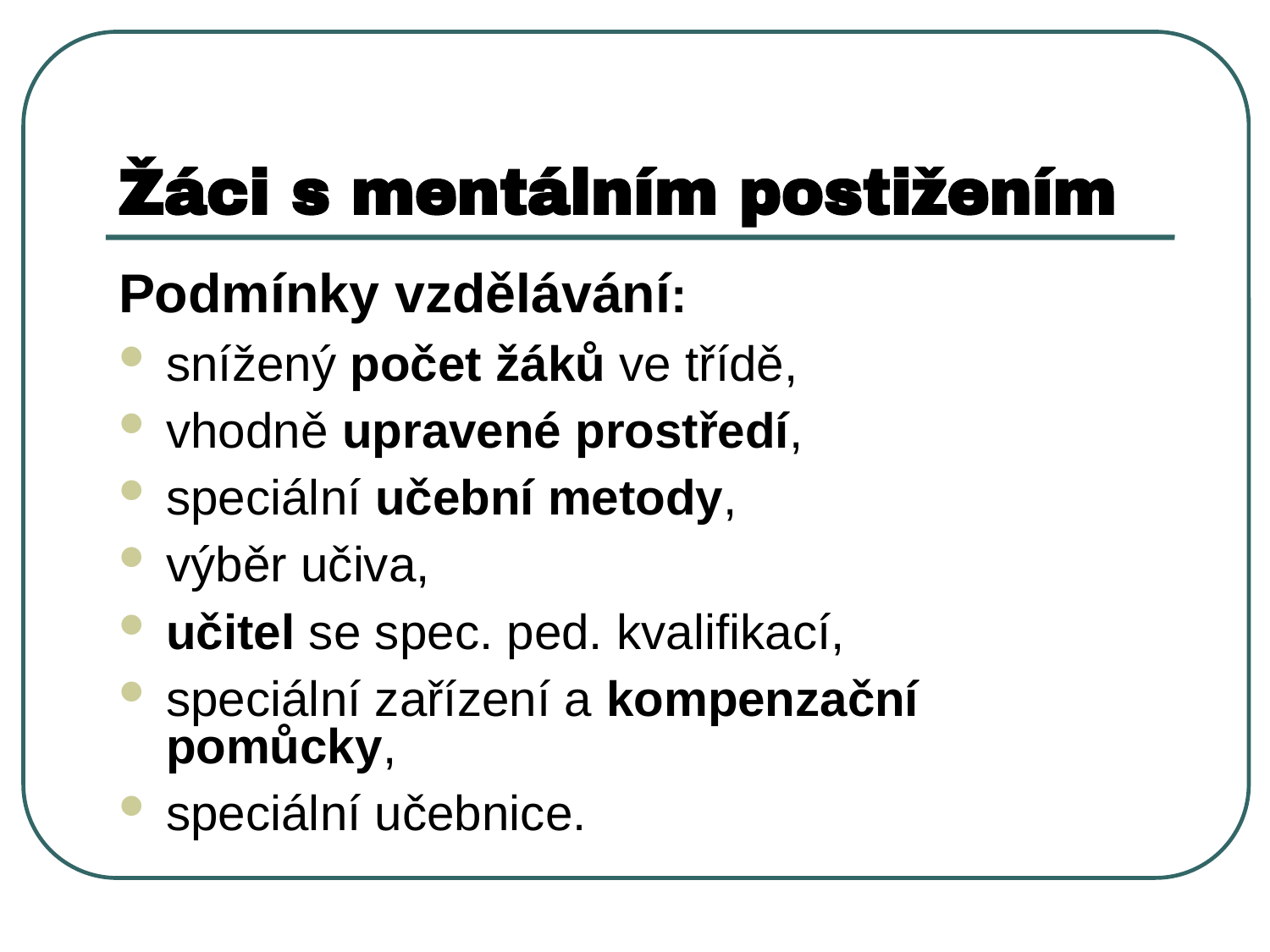

# Žáci s mentálním postižením
Podmínky vzdělávání:
snížený počet žáků ve třídě,
vhodně upravené prostředí,
speciální učební metody,
výběr učiva,
učitel se spec. ped. kvalifikací,
speciální zařízení a kompenzační pomůcky,
speciální učebnice.